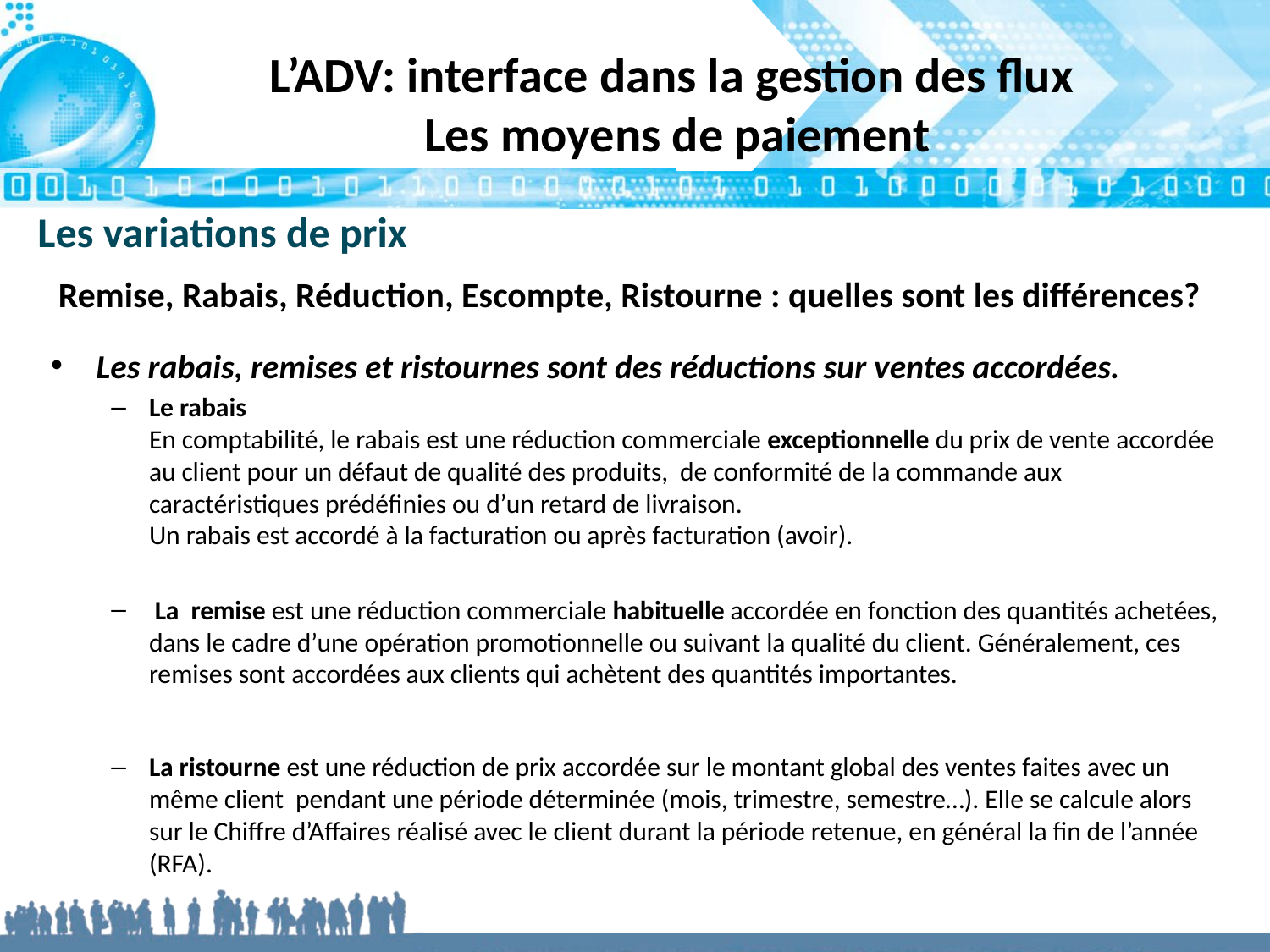

L’ADV: interface dans la gestion des flux
Les moyens de paiement

# Les variations de prix
Remise, Rabais, Réduction, Escompte, Ristourne : quelles sont les différences?
Les rabais, remises et ristournes sont des réductions sur ventes accordées.
Le rabais
En comptabilité, le rabais est une réduction commerciale exceptionnelle du prix de vente accordée au client pour un défaut de qualité des produits,  de conformité de la commande aux caractéristiques prédéfinies ou d’un retard de livraison.
Un rabais est accordé à la facturation ou après facturation (avoir).

 La  remise est une réduction commerciale habituelle accordée en fonction des quantités achetées, dans le cadre d’une opération promotionnelle ou suivant la qualité du client. Généralement, ces remises sont accordées aux clients qui achètent des quantités importantes.

La ristourne est une réduction de prix accordée sur le montant global des ventes faites avec un même client  pendant une période déterminée (mois, trimestre, semestre…). Elle se calcule alors sur le Chiffre d’Affaires réalisé avec le client durant la période retenue, en général la fin de l’année (RFA).